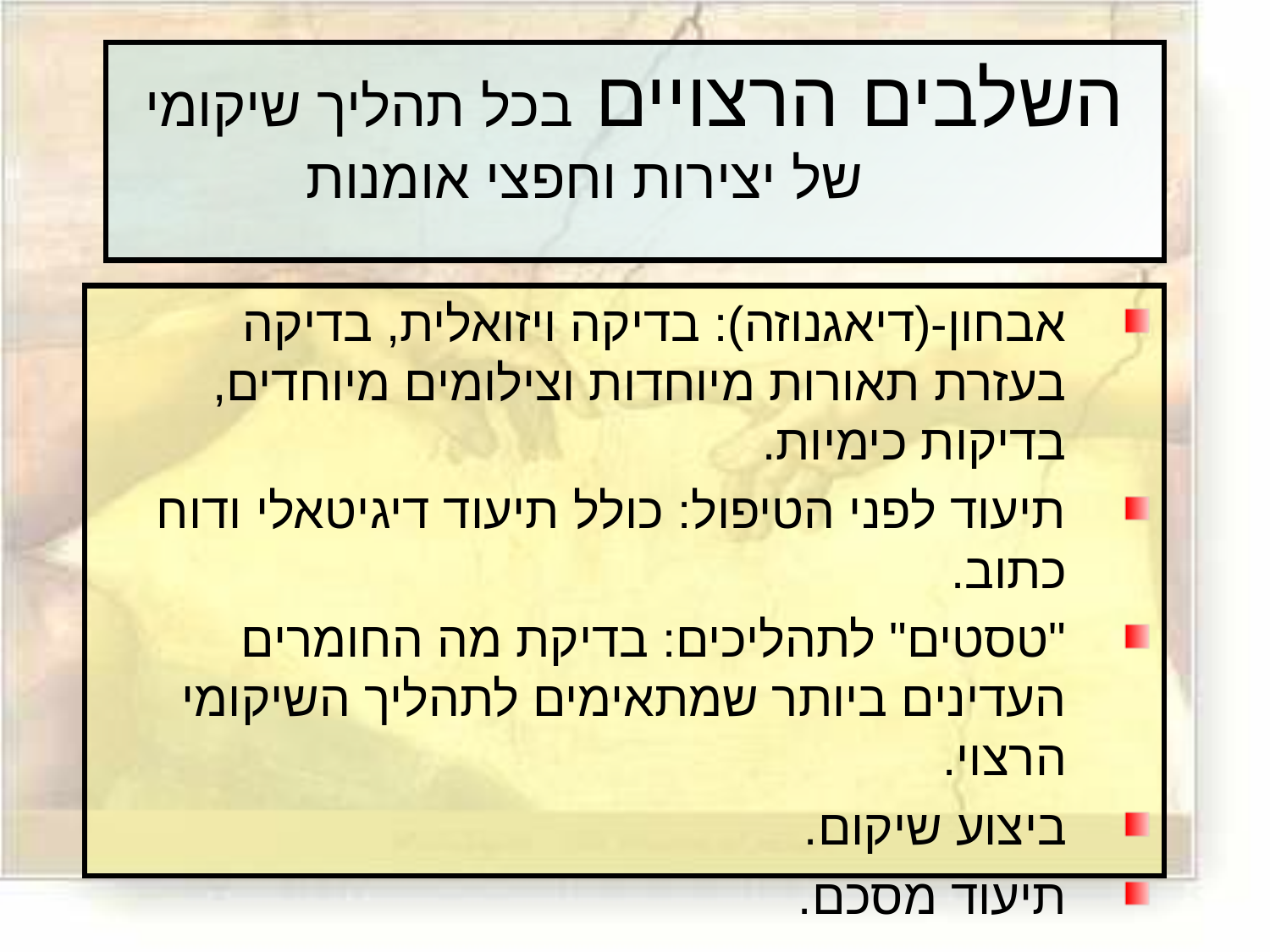

# השלבים הרצויים בכל תהליך שיקומי של יצירות וחפצי אומנות
אבחון-(דיאגנוזה): בדיקה ויזואלית, בדיקה בעזרת תאורות מיוחדות וצילומים מיוחדים, בדיקות כימיות.
תיעוד לפני הטיפול: כולל תיעוד דיגיטאלי ודוח כתוב.
"טסטים" לתהליכים: בדיקת מה החומרים העדינים ביותר שמתאימים לתהליך השיקומי הרצוי.
ביצוע שיקום.
תיעוד מסכם.